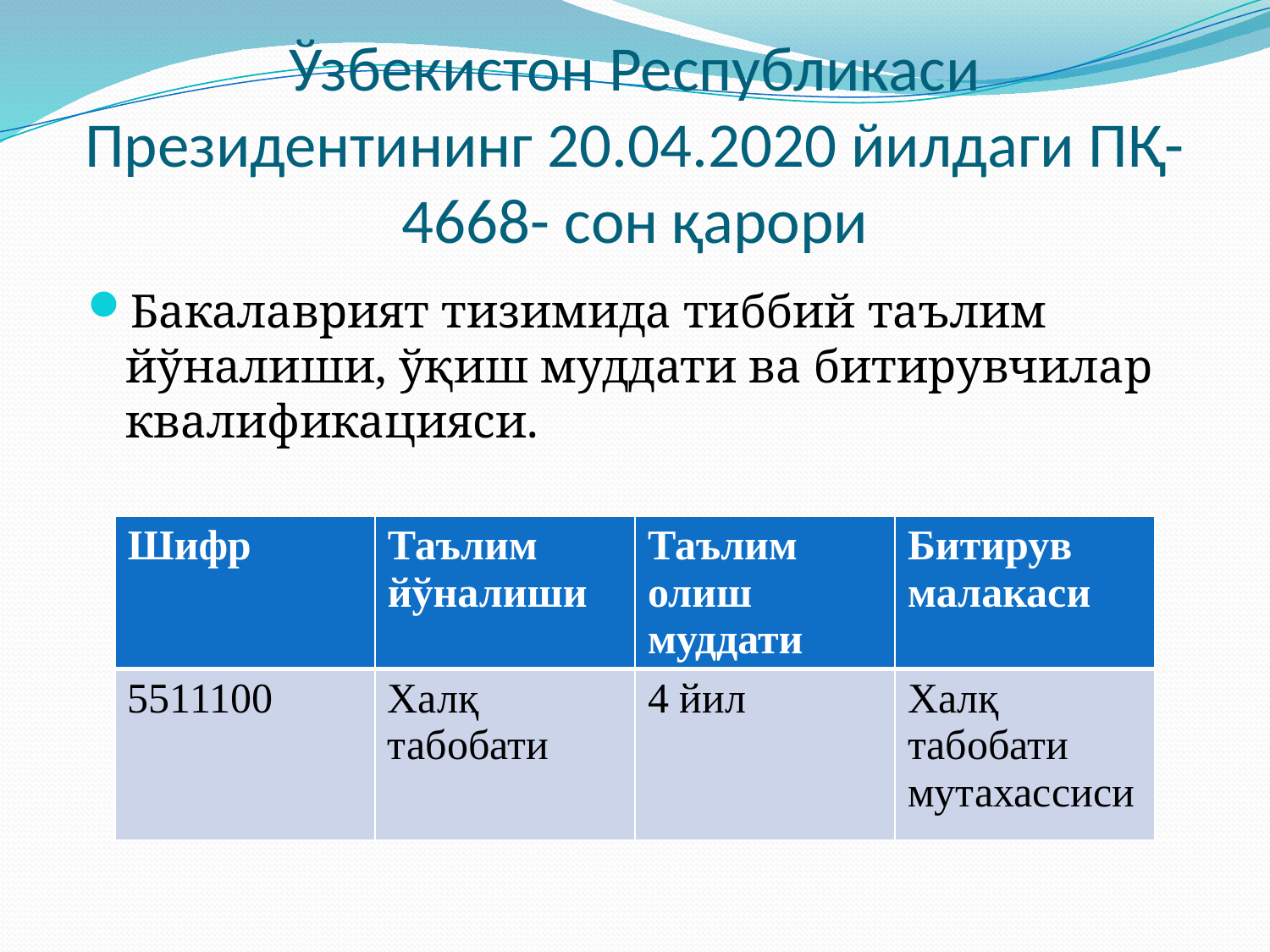

# Ўзбекистон Республикаси Президентининг 20.04.2020 йилдаги ПҚ-4668- сон қарори
Бакалаврият тизимида тиббий таълим йўналиши, ўқиш муддати ва битирувчилар квалификацияси.

| Шифр | Таълим йўналиши | Таълим олиш муддати | Битирув малакаси |
| --- | --- | --- | --- |
| 5511100 | Халқ табобати | 4 йил | Халқ табобати мутахассиси |